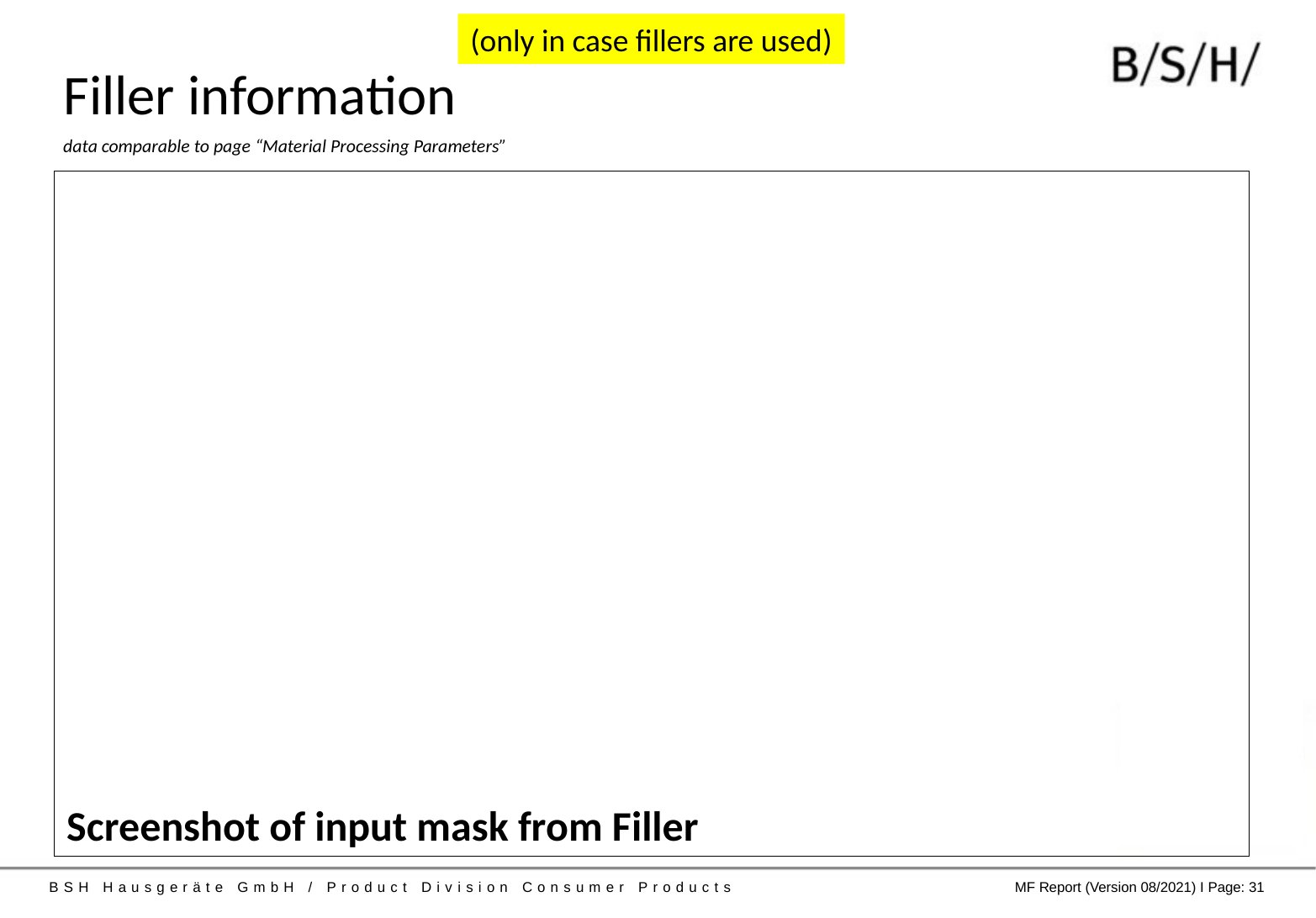

(only in case fillers are used)
# Filler information
data comparable to page “Material Processing Parameters”
Screenshot of input mask from Filler
BSH Hausgeräte GmbH / Product Division Consumer Products
MF Report (Version 08/2021) I Page: 31